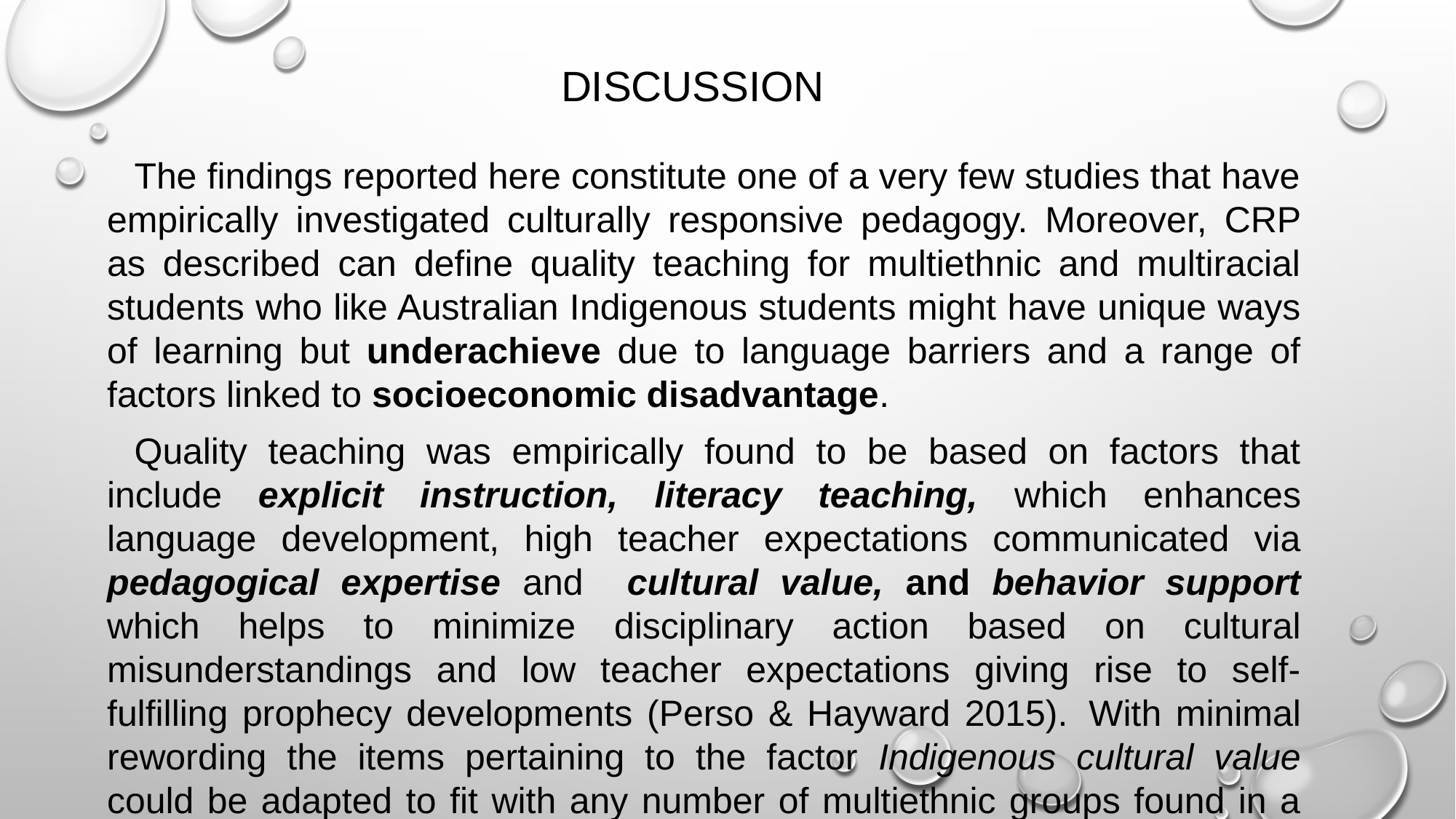

DISCUSSION
The findings reported here constitute one of a very few studies that have empirically investigated culturally responsive pedagogy. Moreover, CRP as described can define quality teaching for multiethnic and multiracial students who like Australian Indigenous students might have unique ways of learning but underachieve due to language barriers and a range of factors linked to socioeconomic disadvantage.
Quality teaching was empirically found to be based on factors that include explicit instruction, literacy teaching, which enhances language development, high teacher expectations communicated via pedagogical expertise and  cultural value, and behavior support which helps to minimize disciplinary action based on cultural misunderstandings and low teacher expectations giving rise to self-fulfilling prophecy developments (Perso & Hayward 2015).  With minimal rewording the items pertaining to the factor Indigenous cultural value could be adapted to fit with any number of multiethnic groups found in a classroom.